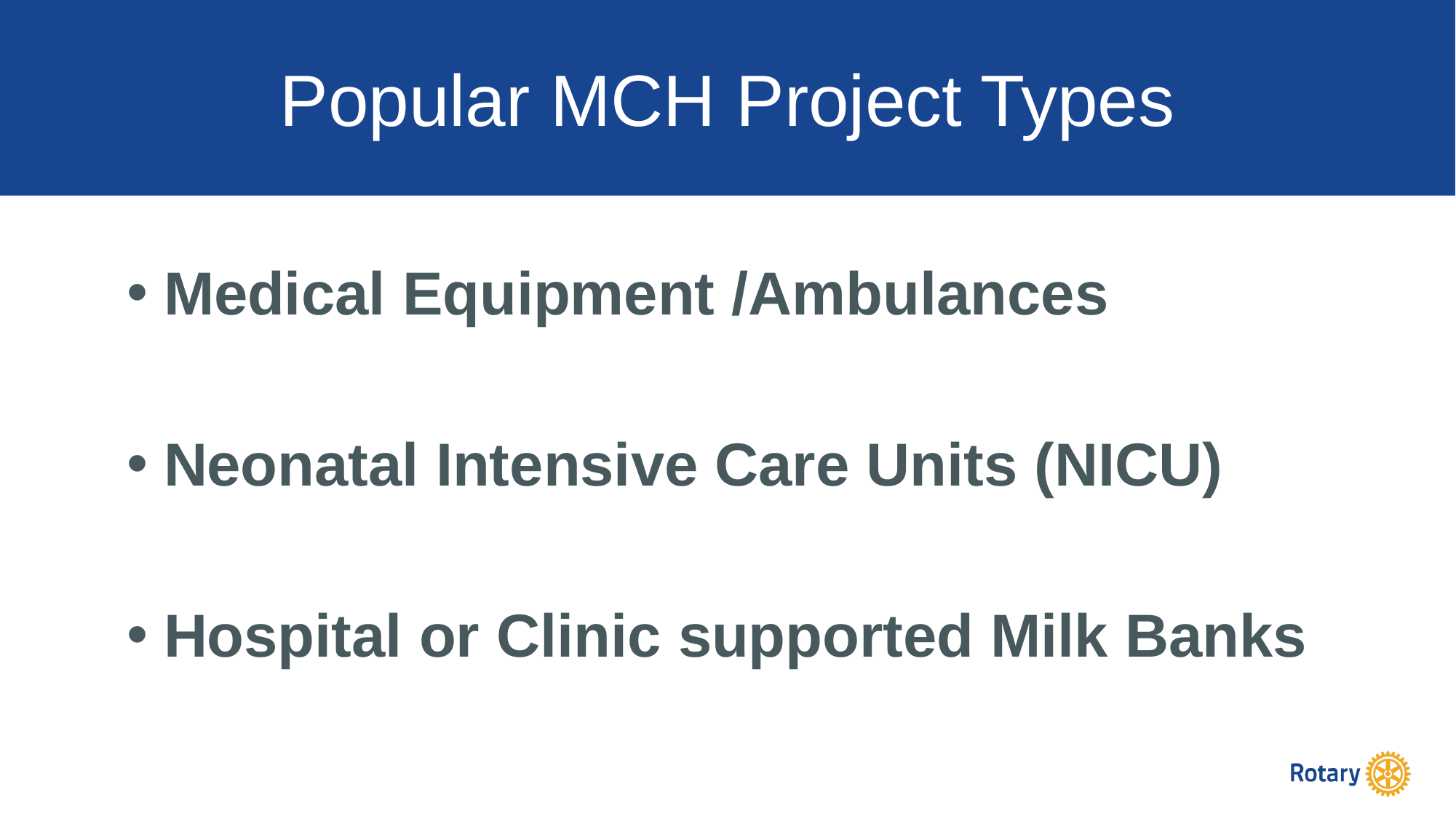

Popular MCH Project Types
Medical Equipment /Ambulances

Neonatal Intensive Care Units (NICU)

Hospital or Clinic supported Milk Banks